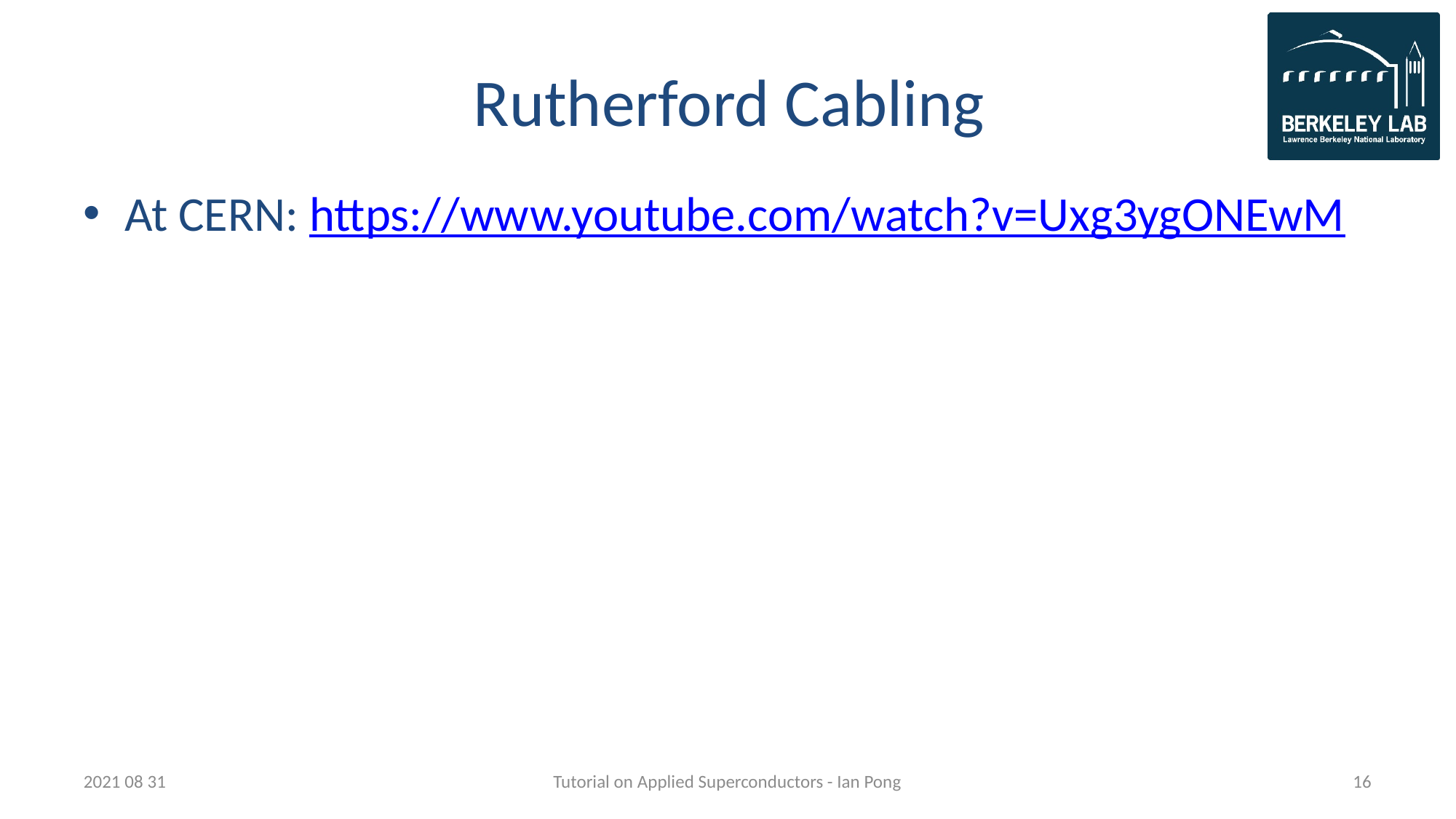

# Rutherford Cabling
At CERN: https://www.youtube.com/watch?v=Uxg3ygONEwM
2021 08 31
Tutorial on Applied Superconductors - Ian Pong
16